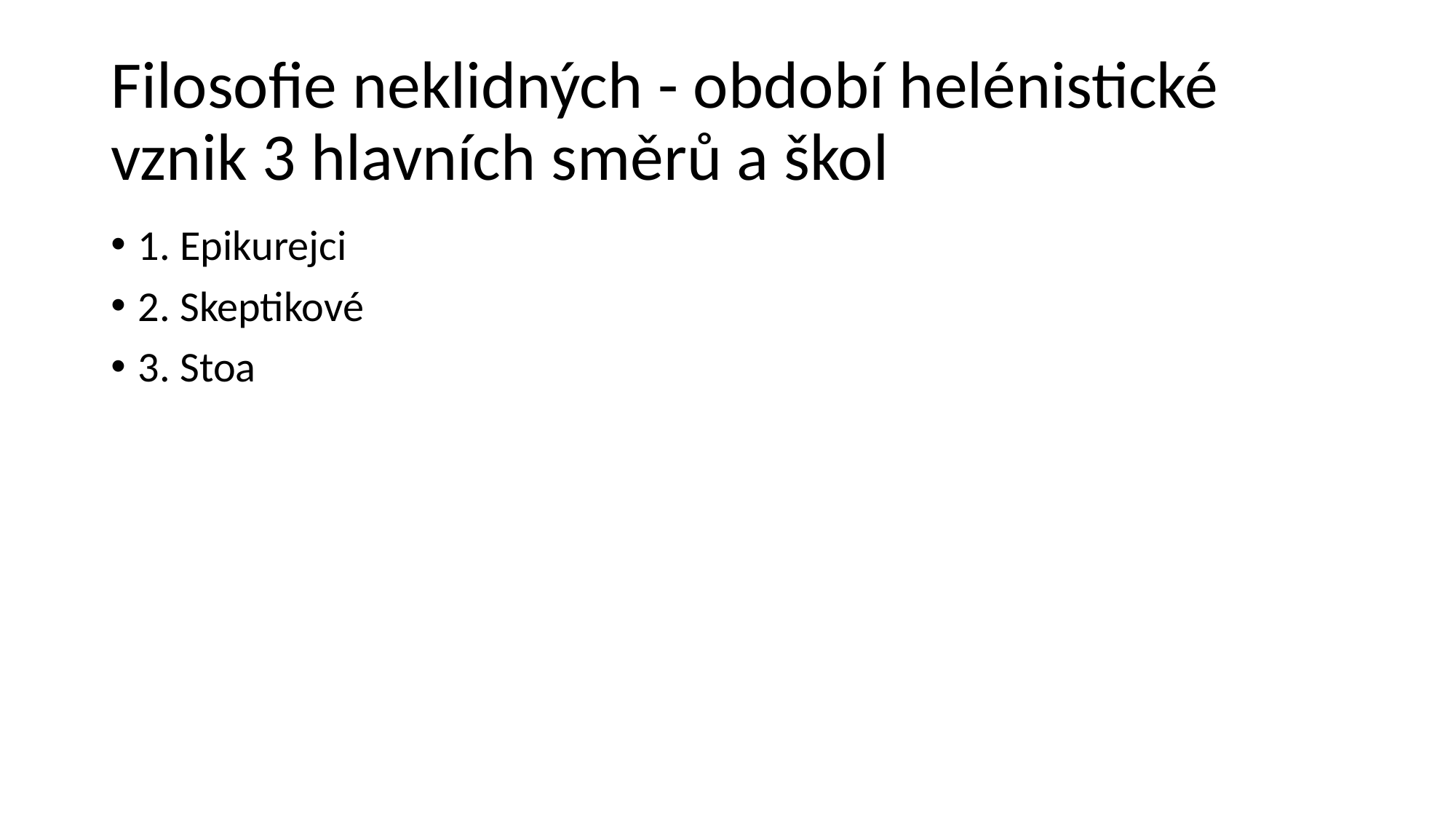

# Filosofie neklidných - období helénistické  vznik 3 hlavních směrů a škol
1. Epikurejci
2. Skeptikové
3. Stoa